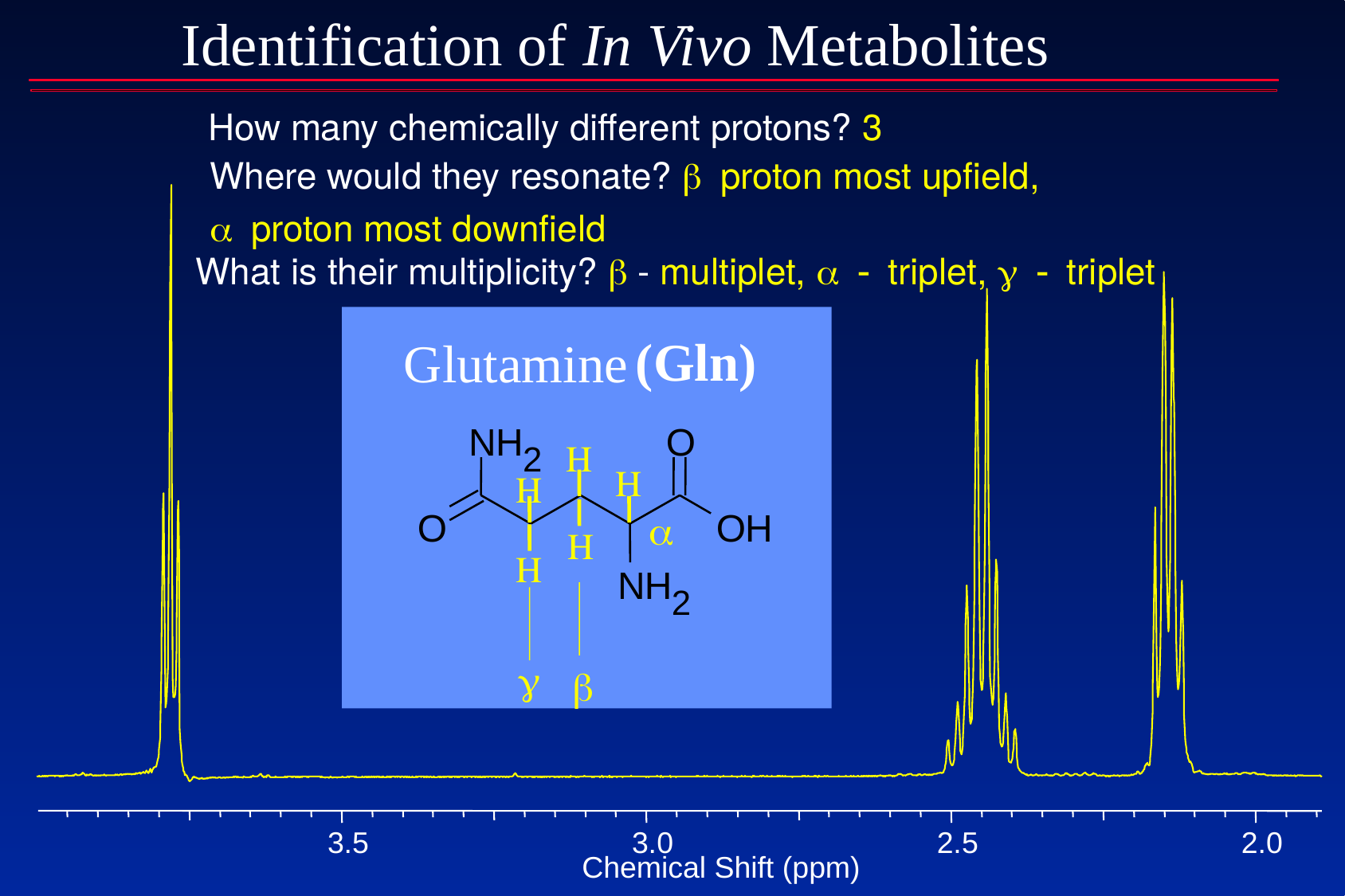

Identification of In Vivo Metabolites

How many chemically different protons? 3
Where would they resonate? β proton most upfield,
α proton most downfield

3.5
3.0
2.5
2.0
Chemical Shift (ppm)
What is their multiplicity? β - multiplet, α − triplet, γ − triplet

 (Gln)
Glutamine
N
H
O
H
2
H

H

α

O
O
H
H

H
N
H
2

γ
β